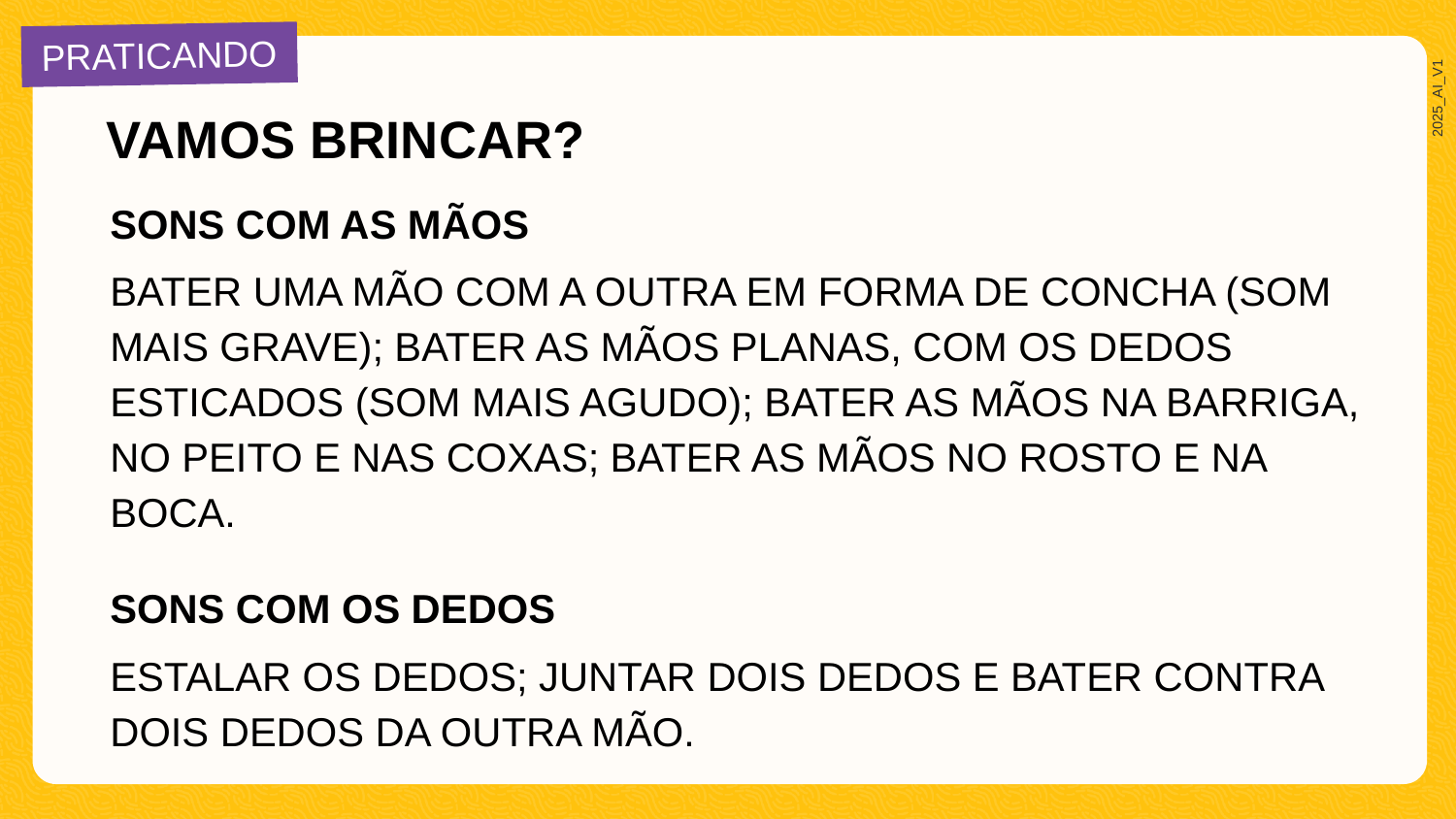

PRATICANDO
VAMOS BRINCAR?
SONS COM AS MÃOS
BATER UMA MÃO COM A OUTRA EM FORMA DE CONCHA (SOM MAIS GRAVE); BATER AS MÃOS PLANAS, COM OS DEDOS ESTICADOS (SOM MAIS AGUDO); BATER AS MÃOS NA BARRIGA, NO PEITO E NAS COXAS; BATER AS MÃOS NO ROSTO E NA BOCA.

SONS COM OS DEDOS
ESTALAR OS DEDOS; JUNTAR DOIS DEDOS E BATER CONTRA DOIS DEDOS DA OUTRA MÃO.